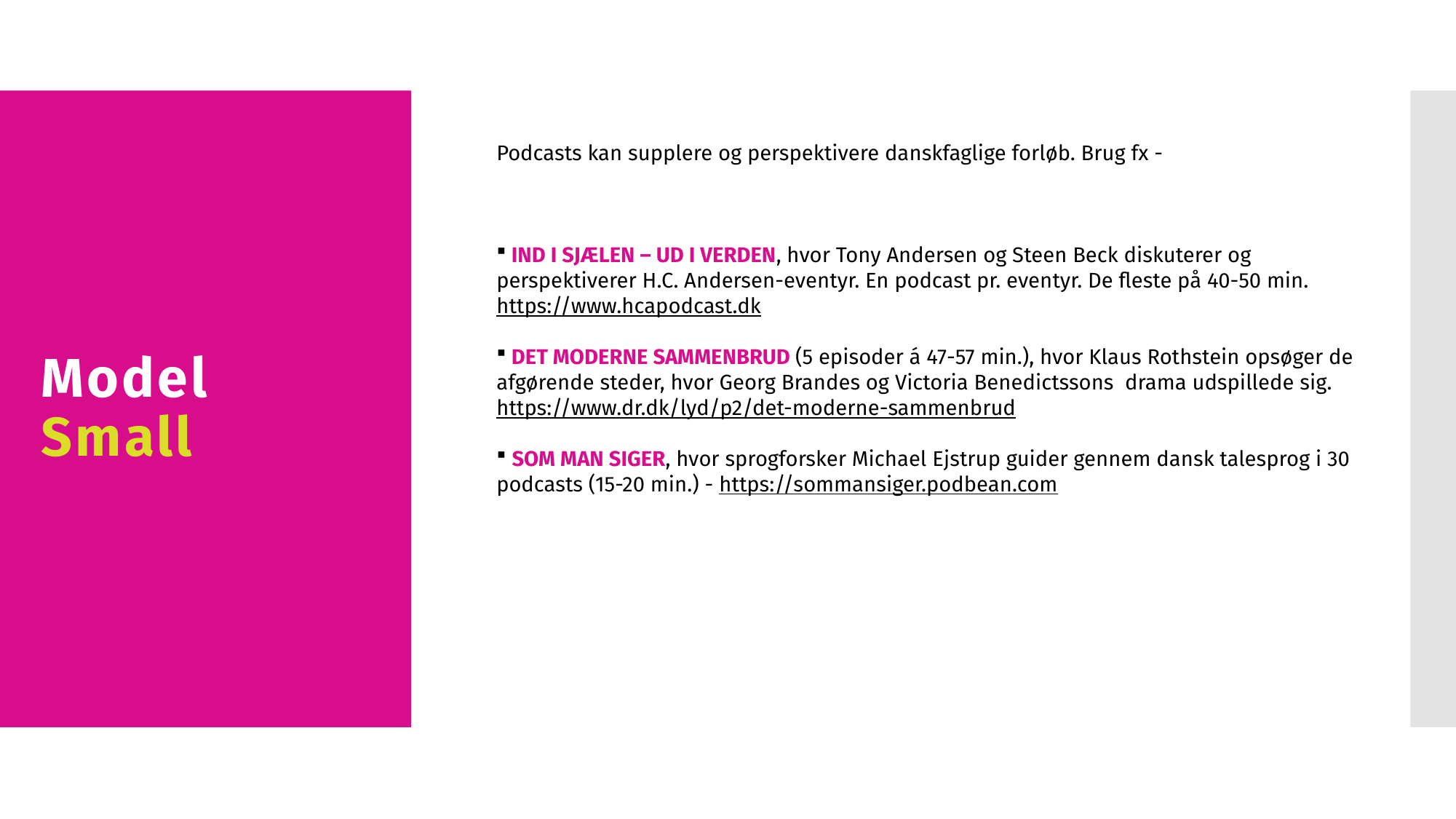

# Model Small
Podcasts kan supplere og perspektivere danskfaglige forløb. Brug fx -

 IND I SJÆLEN – UD I VERDEN, hvor Tony Andersen og Steen Beck diskuterer og perspektiverer H.C. Andersen-eventyr. En podcast pr. eventyr. De fleste på 40-50 min. https://www.hcapodcast.dk

 DET MODERNE SAMMENBRUD (5 episoder á 47-57 min.), hvor Klaus Rothstein opsøger de afgørende steder, hvor Georg Brandes og Victoria Benedictssons  drama udspillede sig. https://www.dr.dk/lyd/p2/det-moderne-sammenbrud

 SOM MAN SIGER, hvor sprogforsker Michael Ejstrup guider gennem dansk talesprog i 30 podcasts (15-20 min.) - https://sommansiger.podbean.com